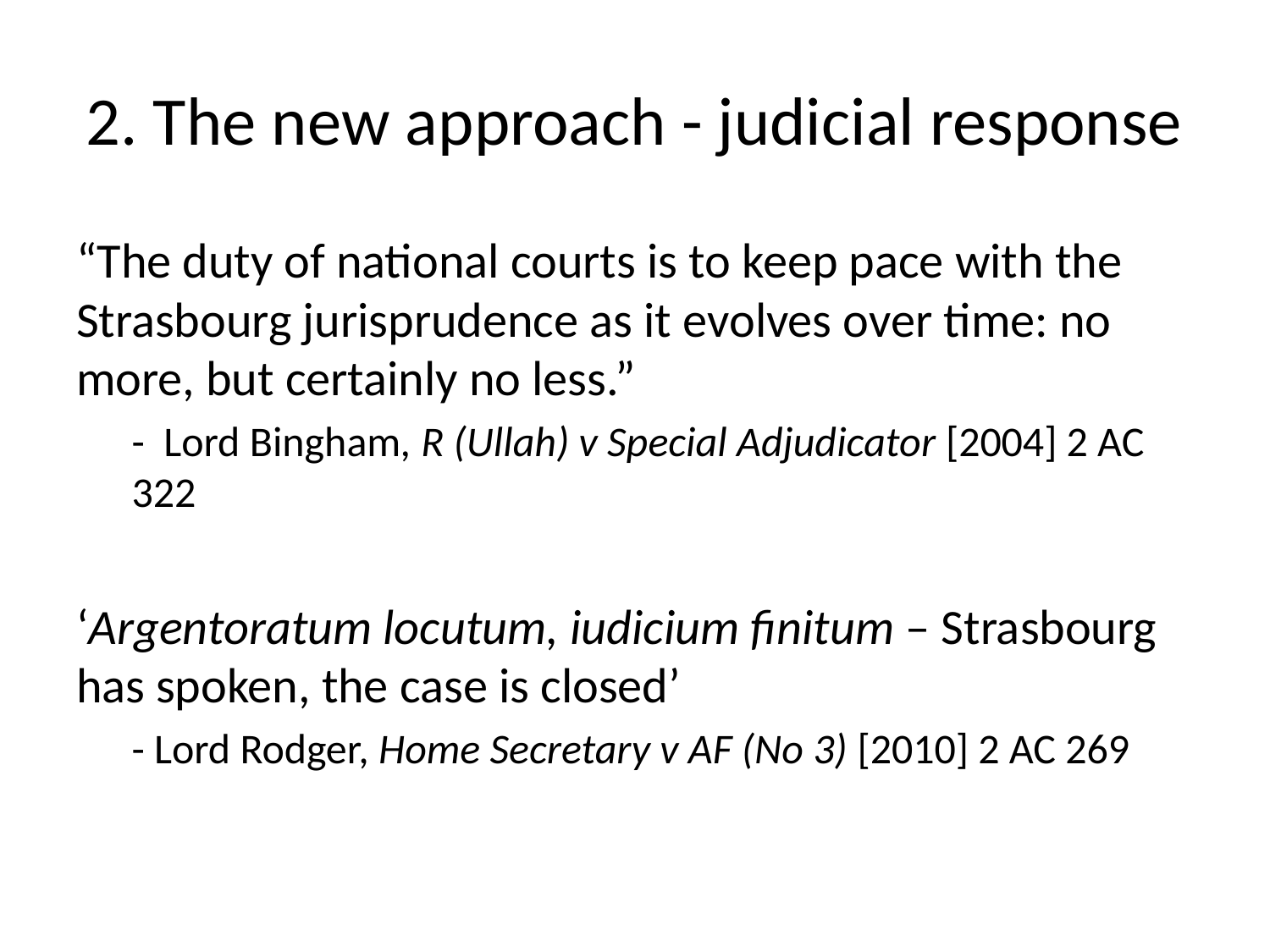

# 2. The new approach - judicial response
“The duty of national courts is to keep pace with the Strasbourg jurisprudence as it evolves over time: no more, but certainly no less.”
-  Lord Bingham, R (Ullah) v Special Adjudicator [2004] 2 AC 322

‘Argentoratum locutum, iudicium finitum – Strasbourg has spoken, the case is closed’
- Lord Rodger, Home Secretary v AF (No 3) [2010] 2 AC 269